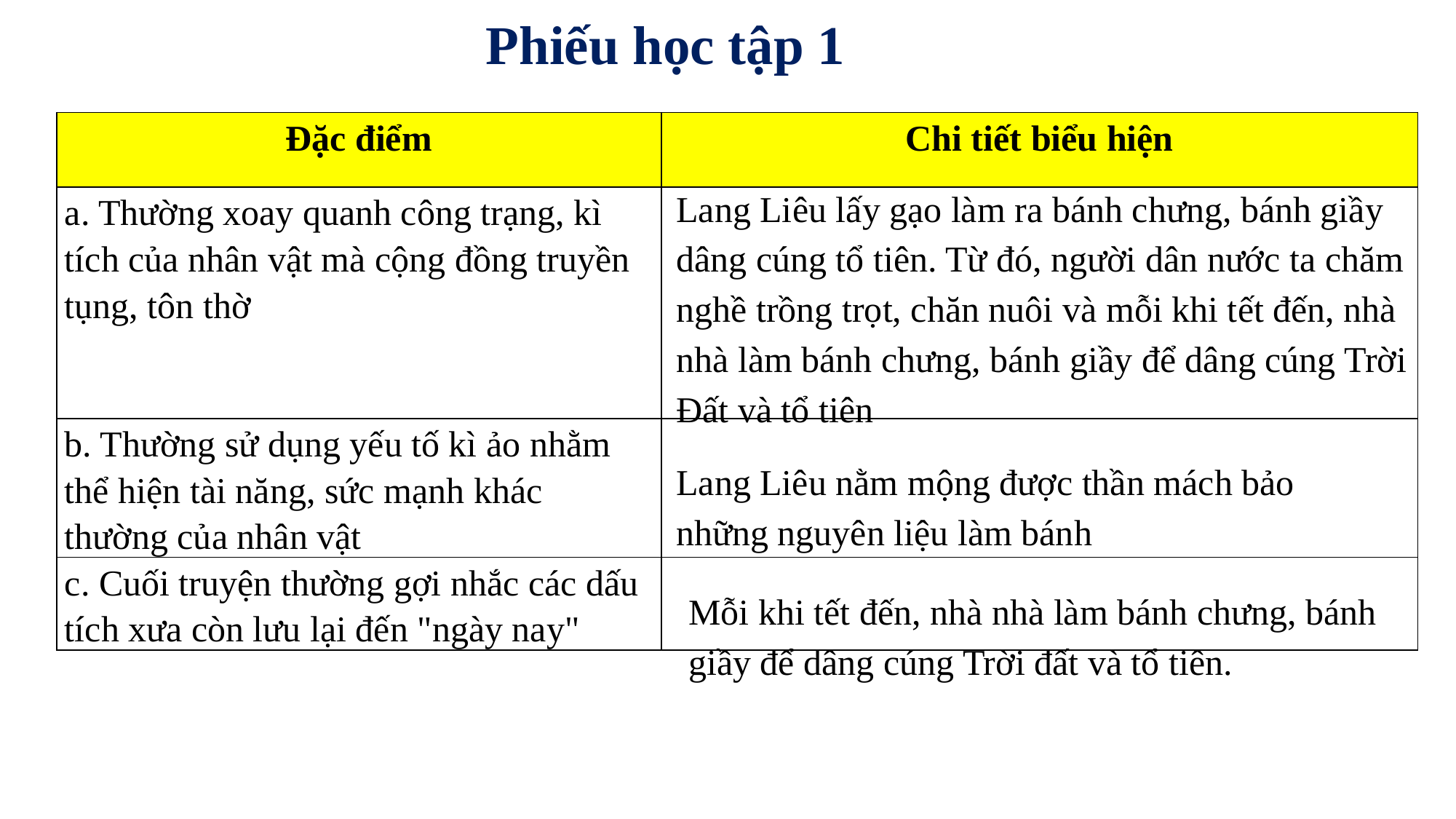

Phiếu học tập 1
| Đặc điểm | Chi tiết biểu hiện |
| --- | --- |
| a. Thường xoay quanh công trạng, kì tích của nhân vật mà cộng đồng truyền tụng, tôn thờ |  |
| b. Thường sử dụng yếu tố kì ảo nhằm thể hiện tài năng, sức mạnh khác thường của nhân vật |  |
| c. Cuối truyện thường gợi nhắc các dấu tích xưa còn lưu lại đến "ngày nay" |  |
Lang Liêu lấy gạo làm ra bánh chưng, bánh giầy dâng cúng tổ tiên. Từ đó, người dân nước ta chăm nghề trồng trọt, chăn nuôi và mỗi khi tết đến, nhà nhà làm bánh chưng, bánh giầy để dâng cúng Trời Đất và tổ tiên
Lang Liêu nằm mộng được thần mách bảo những nguyên liệu làm bánh
Mỗi khi tết đến, nhà nhà làm bánh chưng, bánh giầy để dâng cúng Trời đất và tổ tiên.